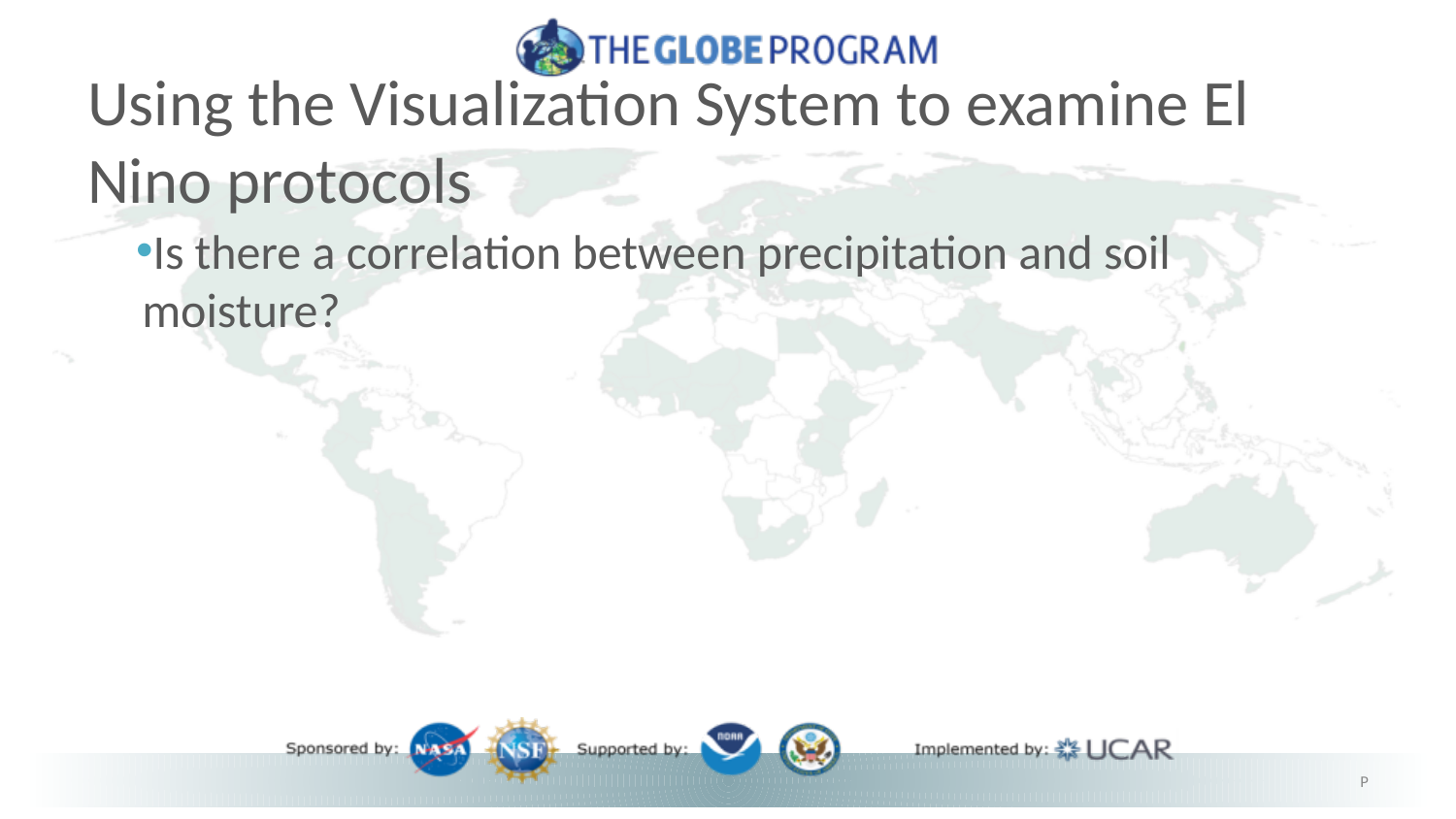

# Using the Visualization System to examine El Nino protocols
Is there a correlation between precipitation and soil moisture?
43